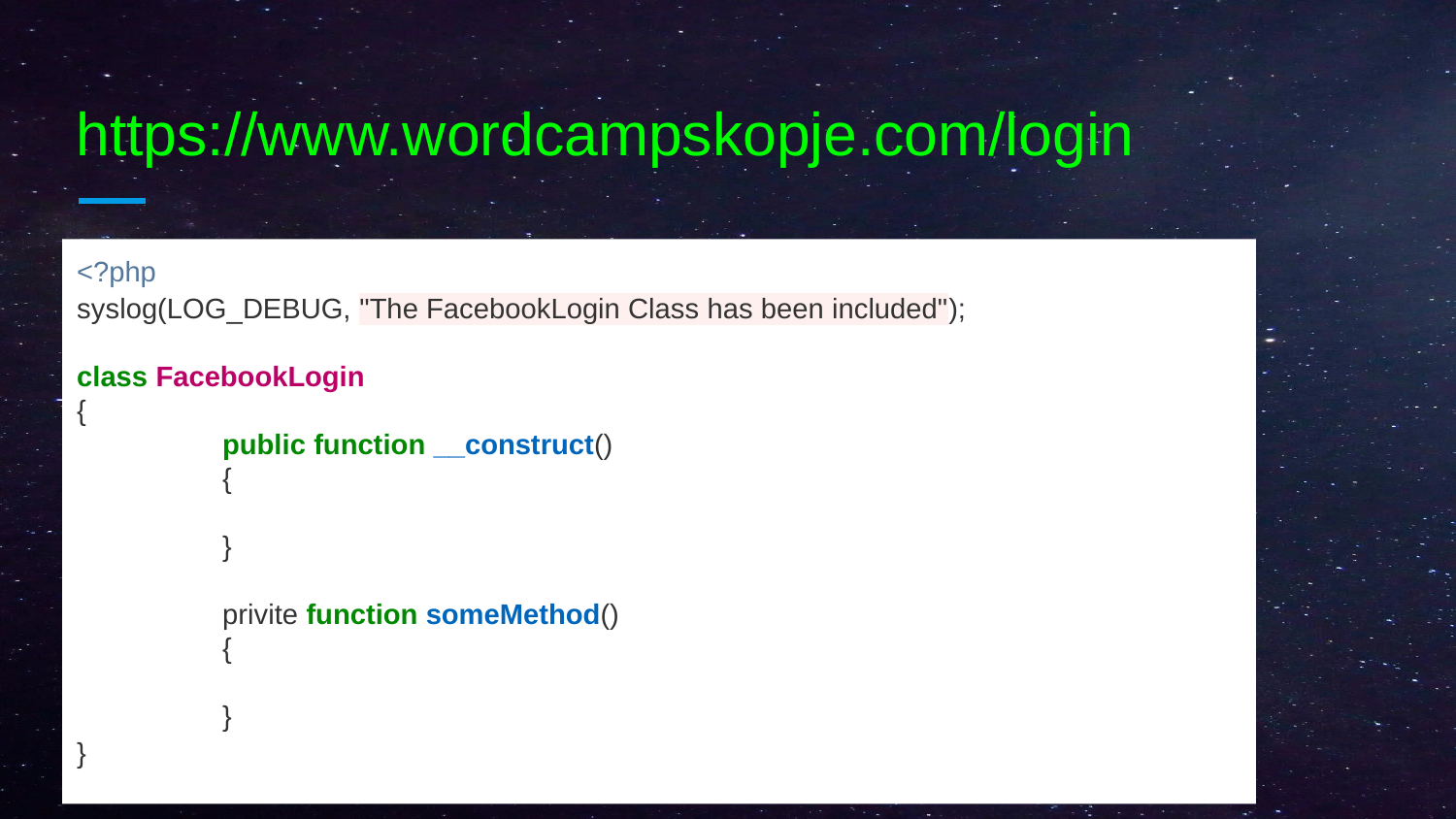

# https://www.wordcampskopje.com/login
<?php
syslog(LOG_DEBUG, "The FacebookLogin Class has been included");

class FacebookLogin
{
	public function __construct()
	{

	}

	privite function someMethod()
	{

	}
}